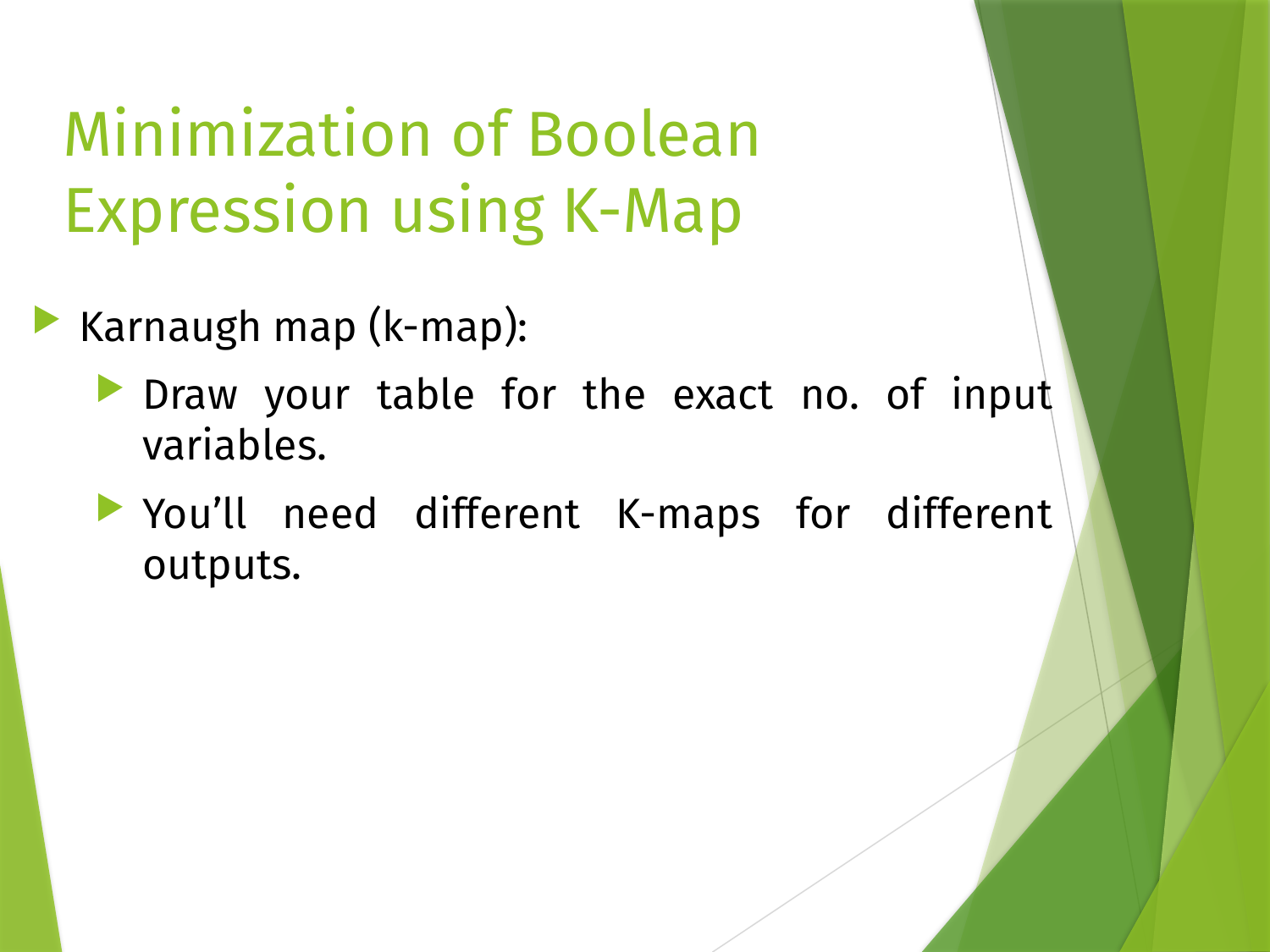

Minimization of Boolean Expression using K-Map
Karnaugh map (k-map):
Draw your table for the exact no. of input variables.
You’ll need different K-maps for different outputs.